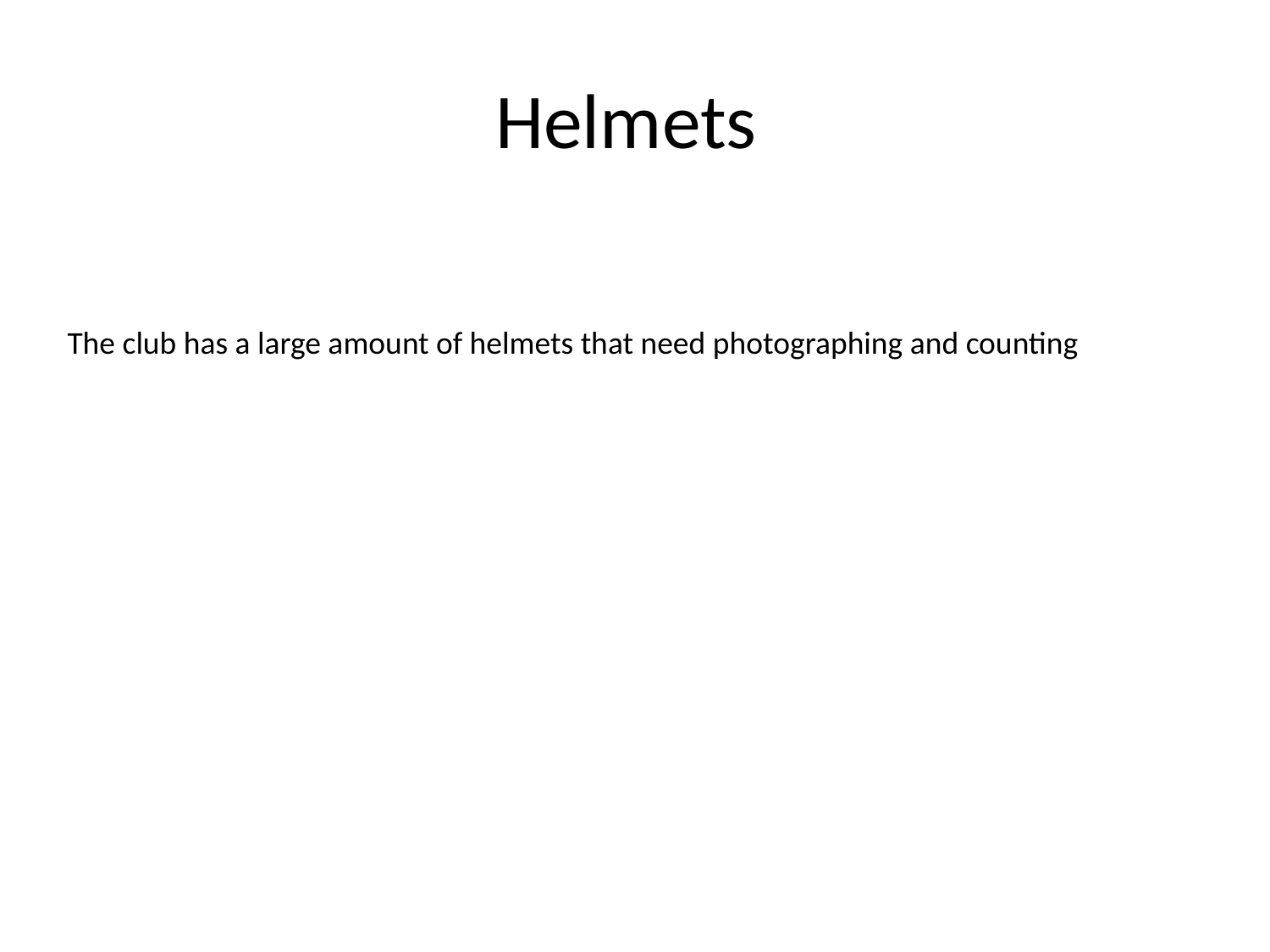

# Helmets
The club has a large amount of helmets that need photographing and counting